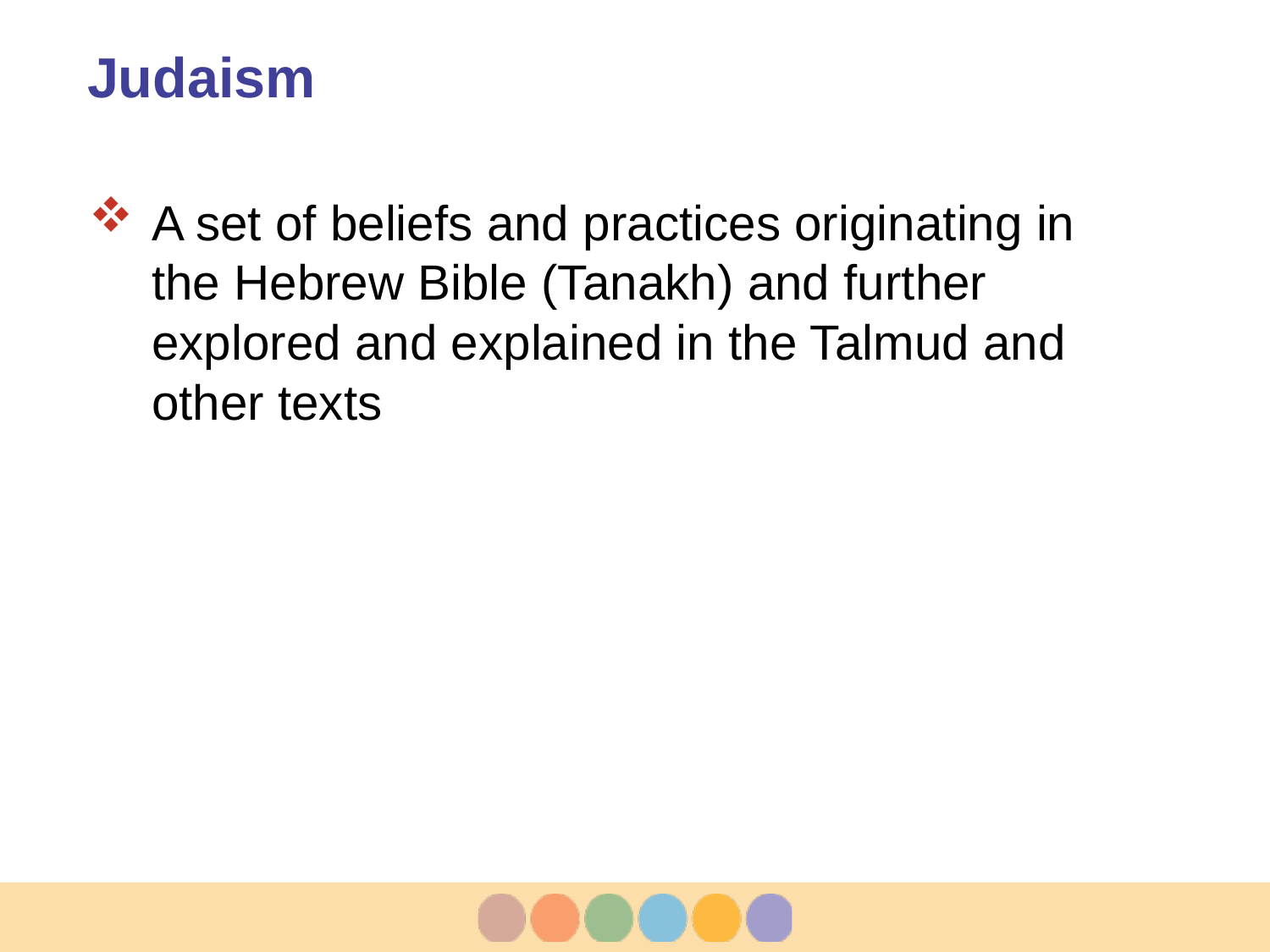

# Judaism
A set of beliefs and practices originating in the Hebrew Bible (Tanakh) and further explored and explained in the Talmud and other texts